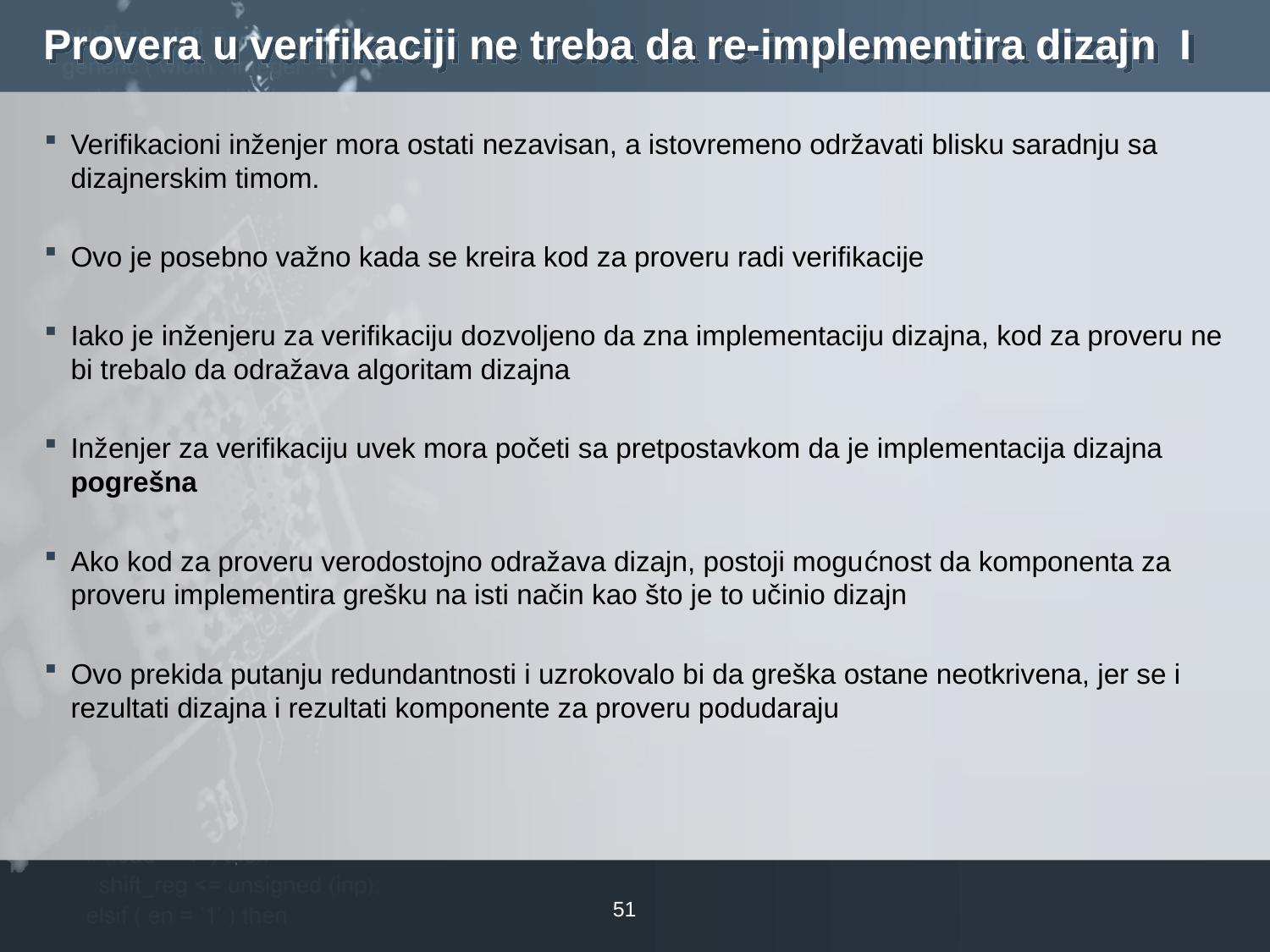

# Provera u verifikaciji ne treba da re-implementira dizajn  I
Verifikacioni inženjer mora ostati nezavisan, a istovremeno održavati blisku saradnju sa dizajnerskim timom.

Ovo je posebno važno kada se kreira kod za proveru radi verifikacije

Iako je inženjeru za verifikaciju dozvoljeno da zna implementaciju dizajna, kod za proveru ne bi trebalo da odražava algoritam dizajna

Inženjer za verifikaciju uvek mora početi sa pretpostavkom da je implementacija dizajna pogrešna

Ako kod za proveru verodostojno odražava dizajn, postoji mogućnost da komponenta za proveru implementira grešku na isti način kao što je to učinio dizajn

Ovo prekida putanju redundantnosti i uzrokovalo bi da greška ostane neotkrivena, jer se i rezultati dizajna i rezultati komponente za proveru podudaraju
51